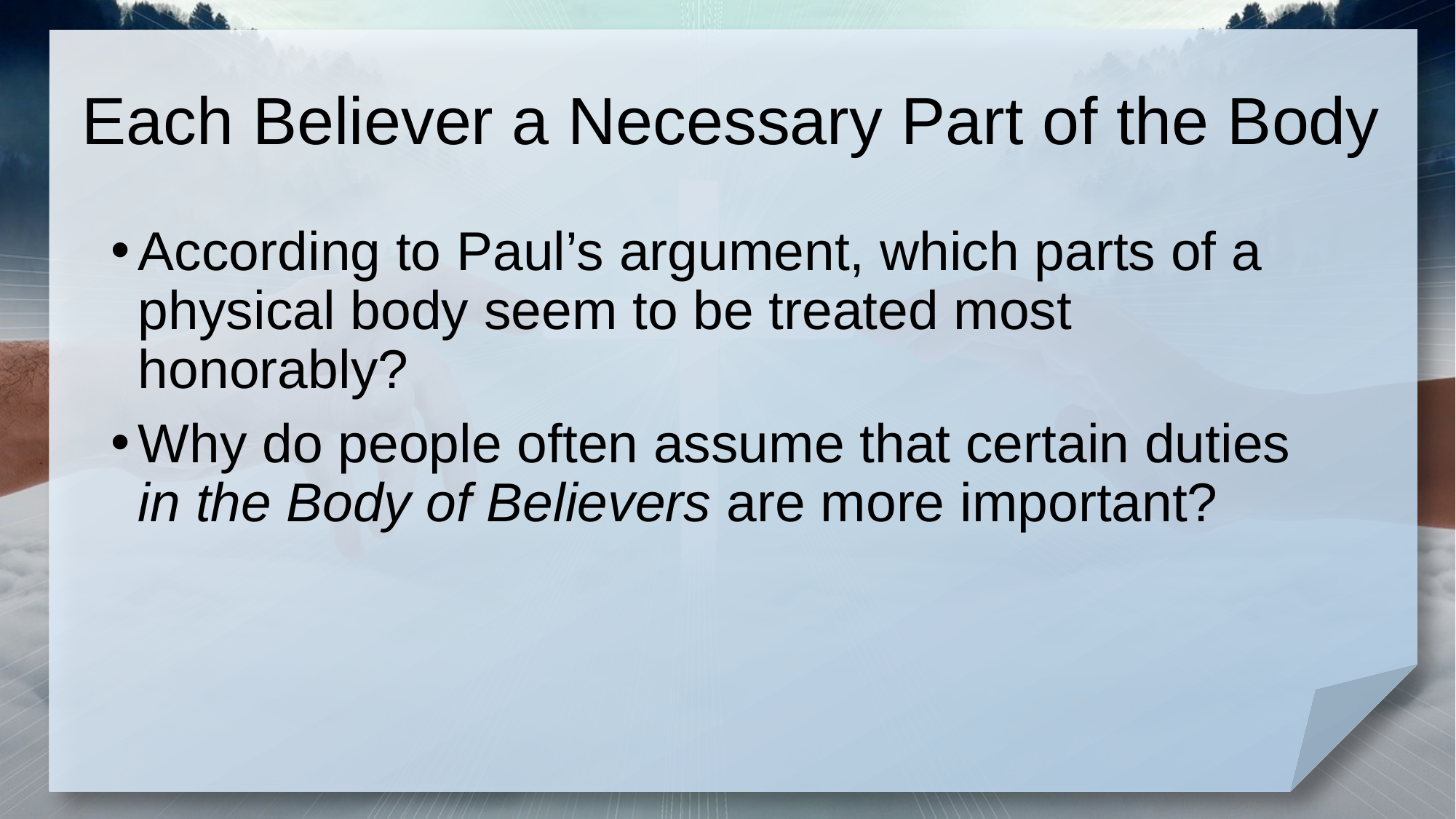

# Each Believer a Necessary Part of the Body
According to Paul’s argument, which parts of a physical body seem to be treated most honorably?
Why do people often assume that certain duties in the Body of Believers are more important?